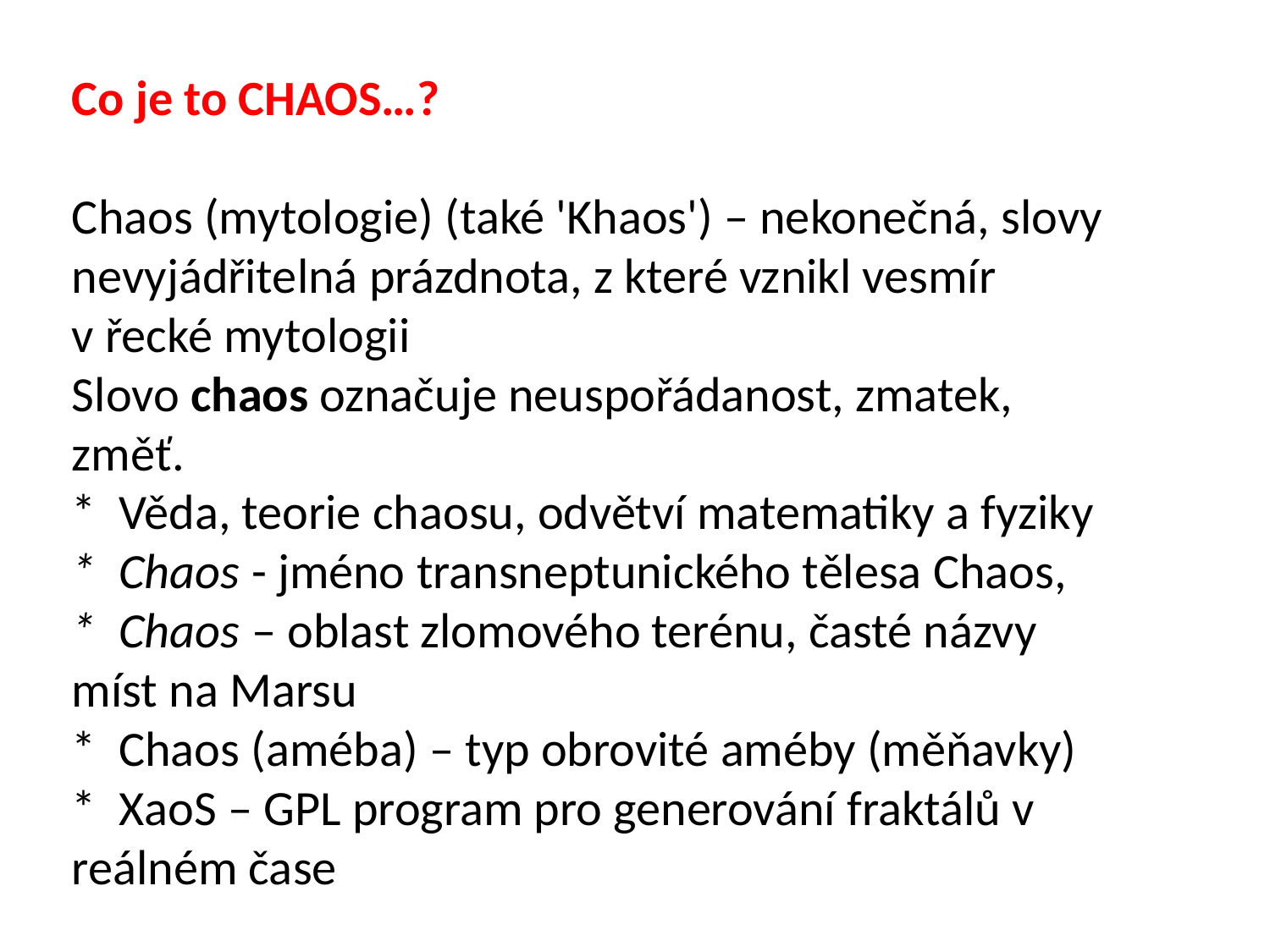

Co je to CHAOS…?

Chaos (mytologie) (také 'Khaos') – nekonečná, slovy nevyjádřitelná prázdnota, z které vznikl vesmír v řecké mytologii
Slovo chaos označuje neuspořádanost, zmatek, změť.
*  Věda, teorie chaosu, odvětví matematiky a fyziky
*  Chaos - jméno transneptunického tělesa Chaos,
*  Chaos – oblast zlomového terénu, časté názvy míst na Marsu
*  Chaos (améba) – typ obrovité améby (měňavky)
*  XaoS – GPL program pro generování fraktálů v reálném čase